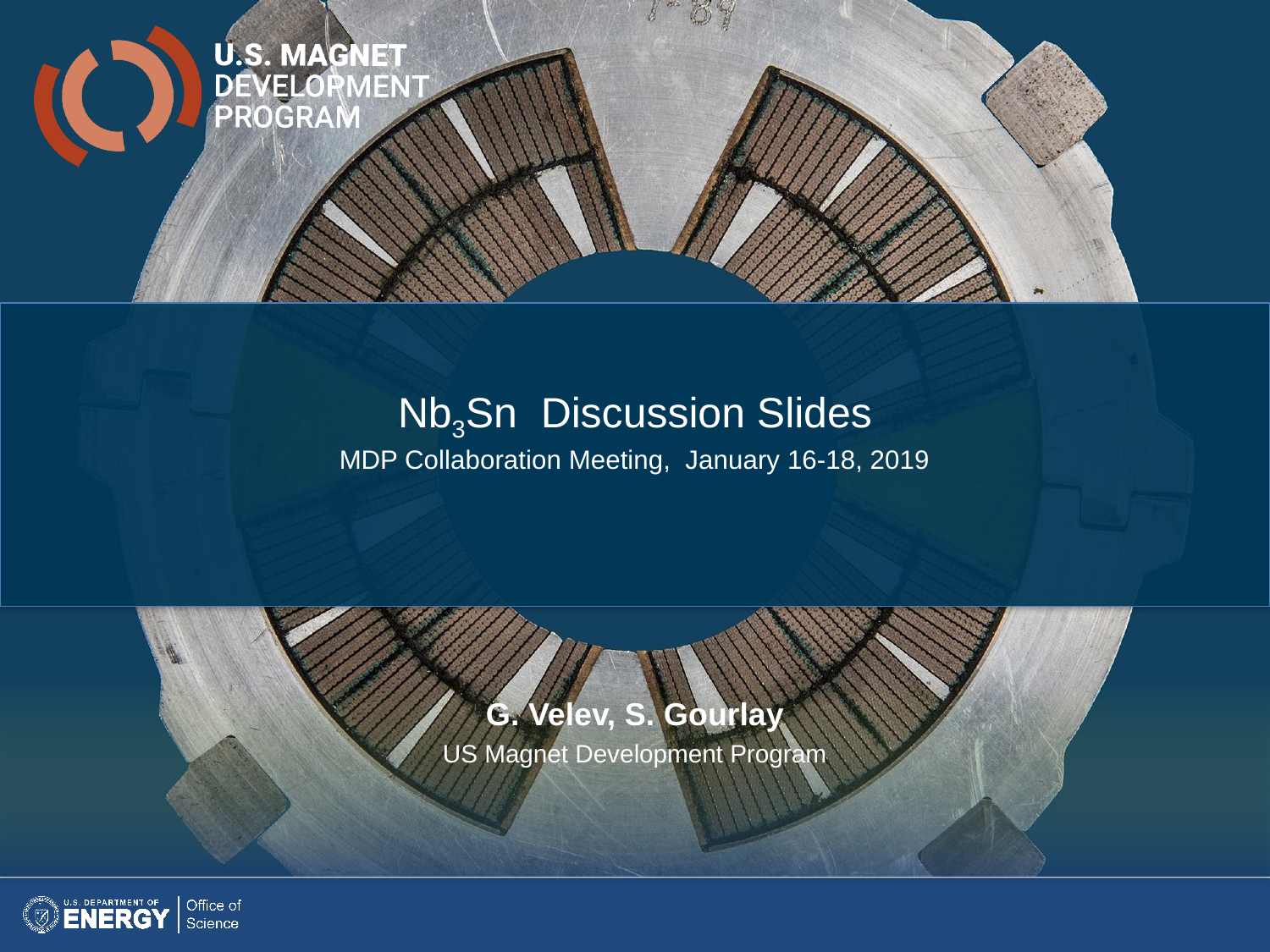

Nb3Sn  Discussion Slides
MDP Collaboration Meeting,  January 16-18, 2019
G. Velev, S. Gourlay
US Magnet Development Program